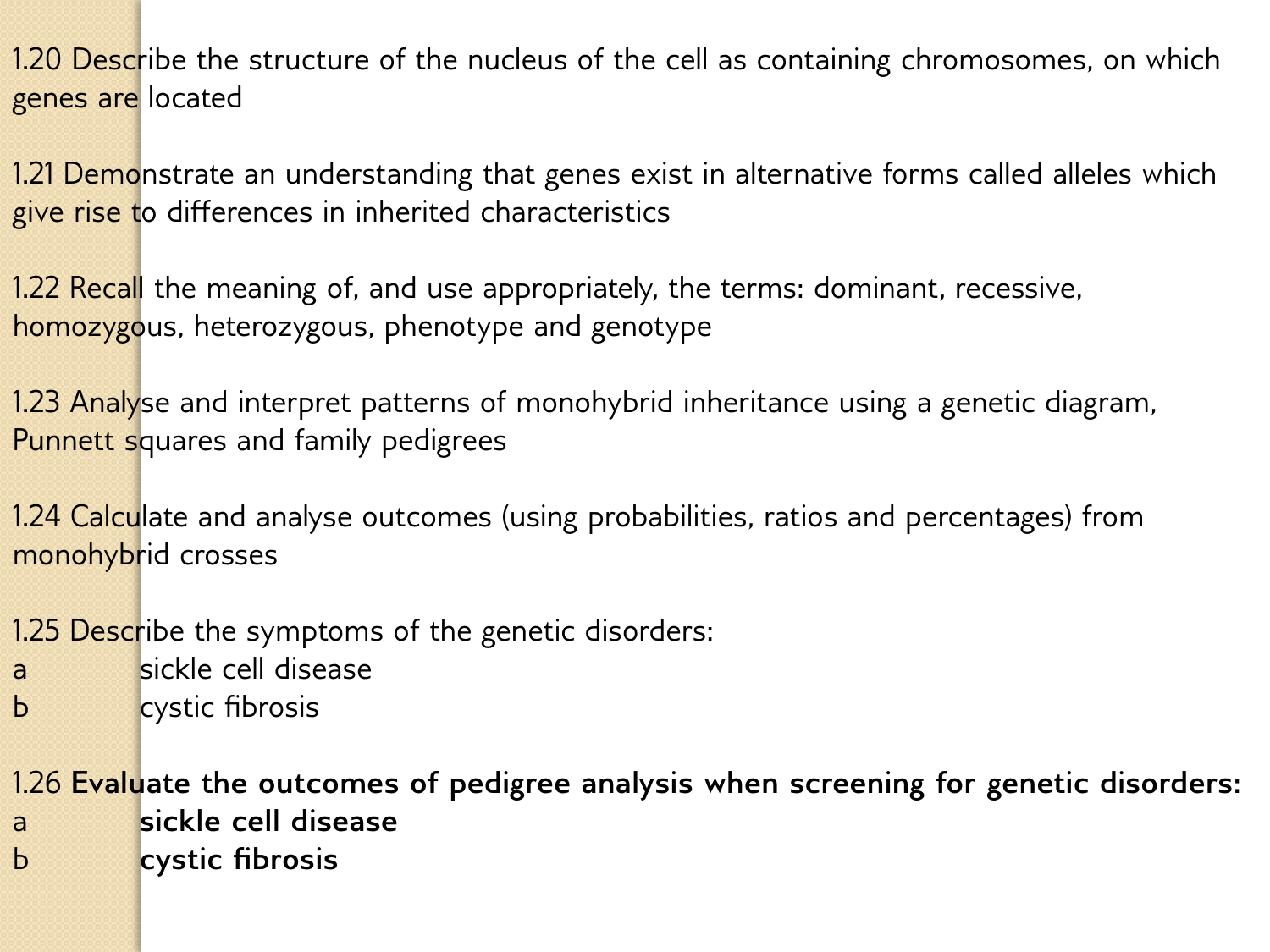

1.20 Describe the structure of the nucleus of the cell as containing chromosomes, on which genes are located

1.21 Demonstrate an understanding that genes exist in alternative forms called alleles which give rise to differences in inherited characteristics

1.22 Recall the meaning of, and use appropriately, the terms: dominant, recessive, homozygous, heterozygous, phenotype and genotype

1.23 Analyse and interpret patterns of monohybrid inheritance using a genetic diagram, Punnett squares and family pedigrees

1.24 Calculate and analyse outcomes (using probabilities, ratios and percentages) from monohybrid crosses

1.25 Describe the symptoms of the genetic disorders:
a 	sickle cell disease
b 	cystic fibrosis

1.26 Evaluate the outcomes of pedigree analysis when screening for genetic disorders:
a 	sickle cell disease
b 	cystic fibrosis